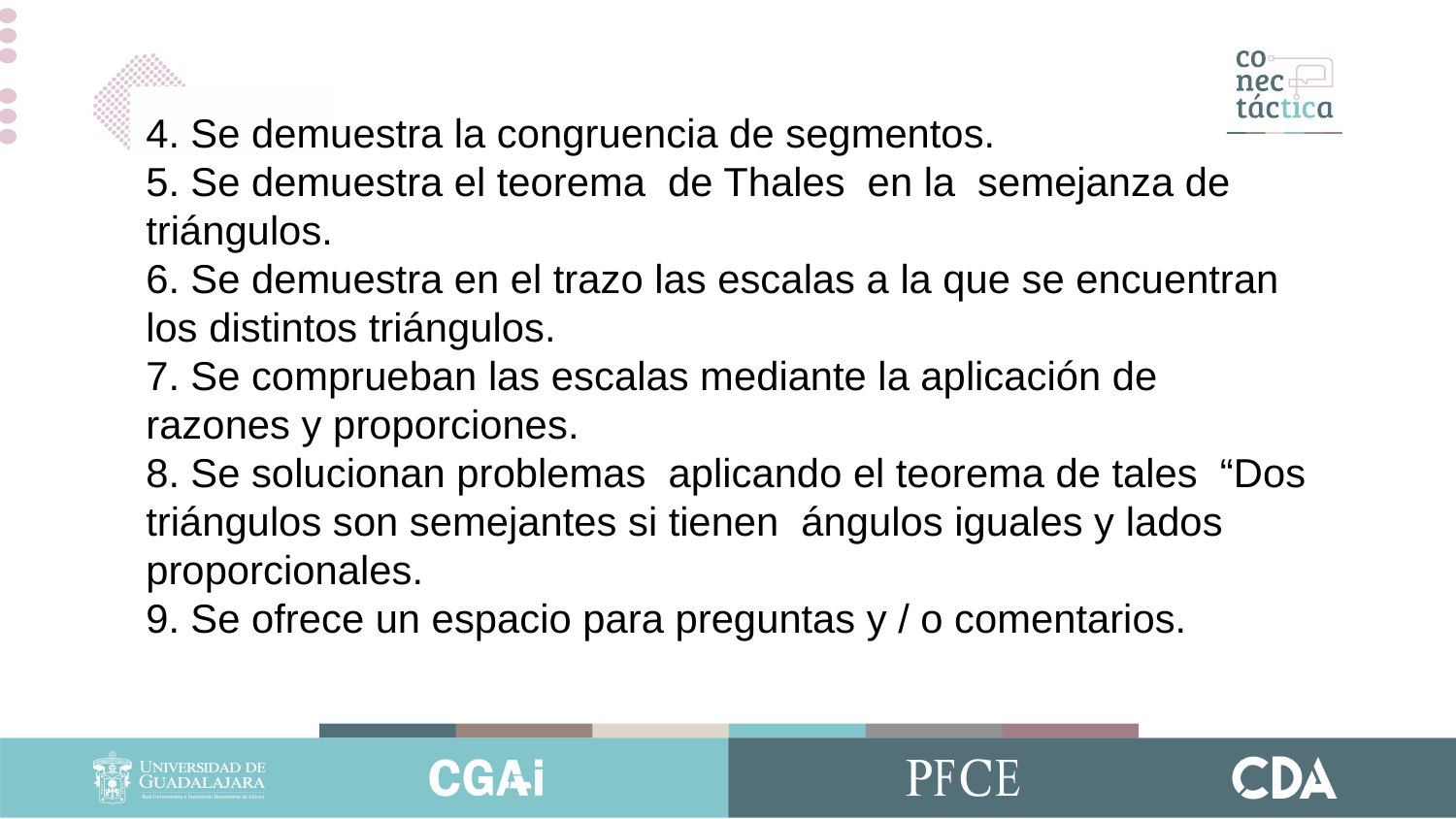

4. Se demuestra la congruencia de segmentos.
5. Se demuestra el teorema  de Thales  en la  semejanza de triángulos.
6. Se demuestra en el trazo las escalas a la que se encuentran  los distintos triángulos.
7. Se comprueban las escalas mediante la aplicación de razones y proporciones.
8. Se solucionan problemas  aplicando el teorema de tales  “Dos triángulos son semejantes si tienen  ángulos iguales y lados proporcionales.
9. Se ofrece un espacio para preguntas y / o comentarios.